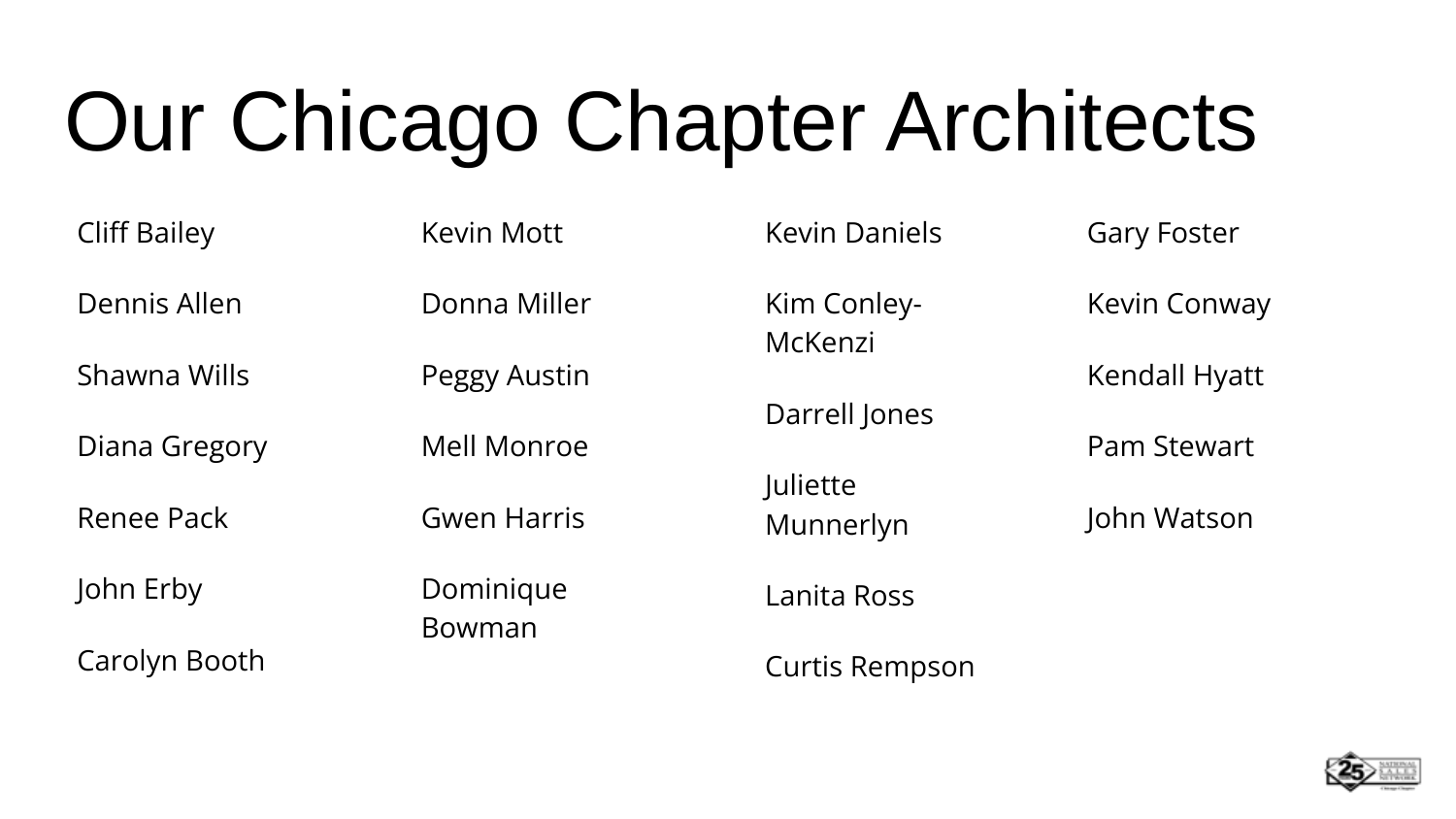

# Our Chicago Chapter Architects
Cliff Bailey
Dennis Allen
Shawna Wills
Diana Gregory
Renee Pack
John Erby
Carolyn Booth
Kevin Mott
Donna Miller
Peggy Austin
Mell Monroe
Gwen Harris
Dominique Bowman
Kevin Daniels
Kim Conley-McKenzi
Darrell Jones
Juliette Munnerlyn
Lanita Ross
Curtis Rempson

Gary Foster
Kevin Conway
Kendall Hyatt
Pam Stewart
John Watson